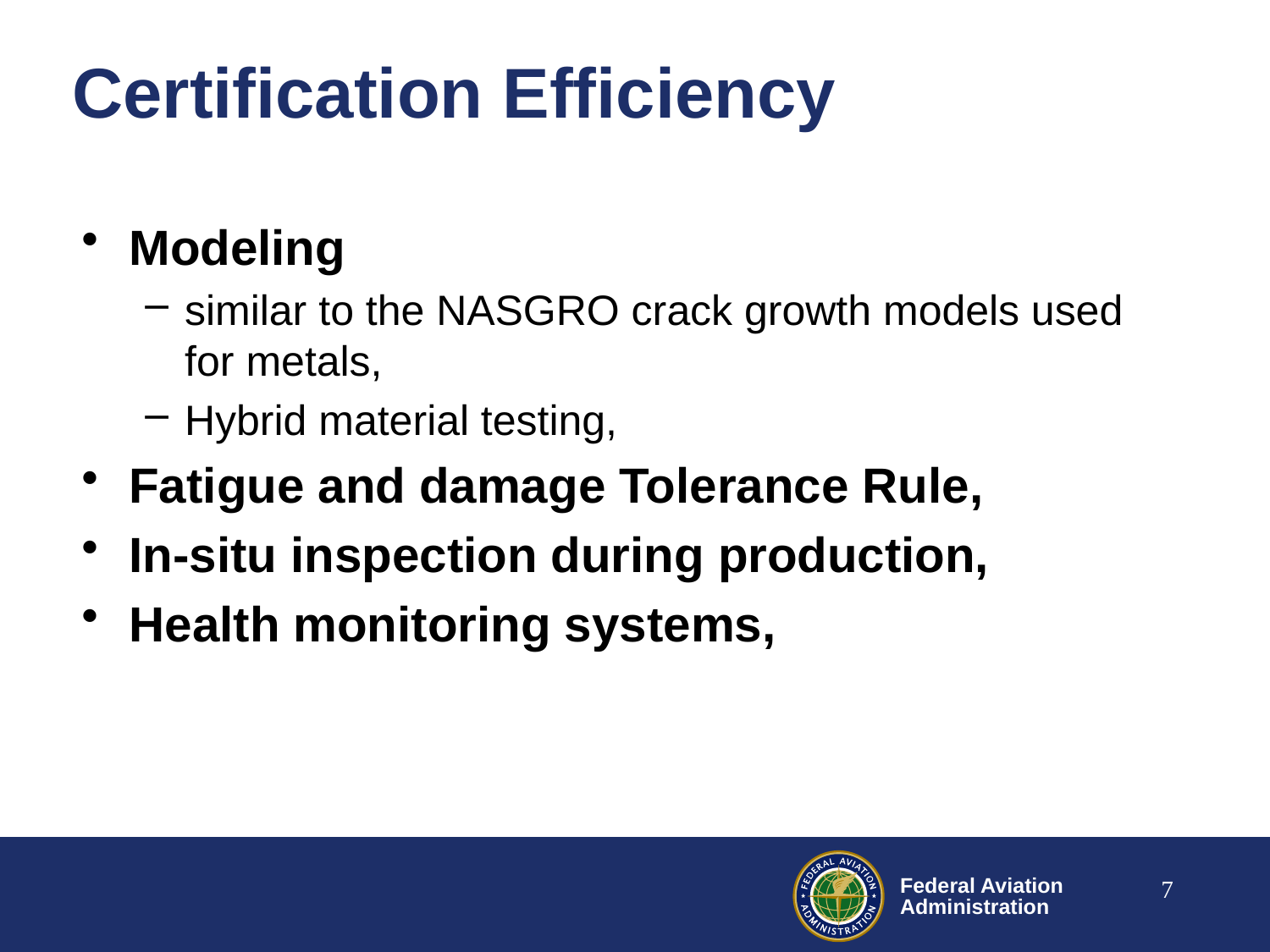

# Certification Efficiency
Modeling
similar to the NASGRO crack growth models used for metals,
Hybrid material testing,
Fatigue and damage Tolerance Rule,
In-situ inspection during production,
Health monitoring systems,
7